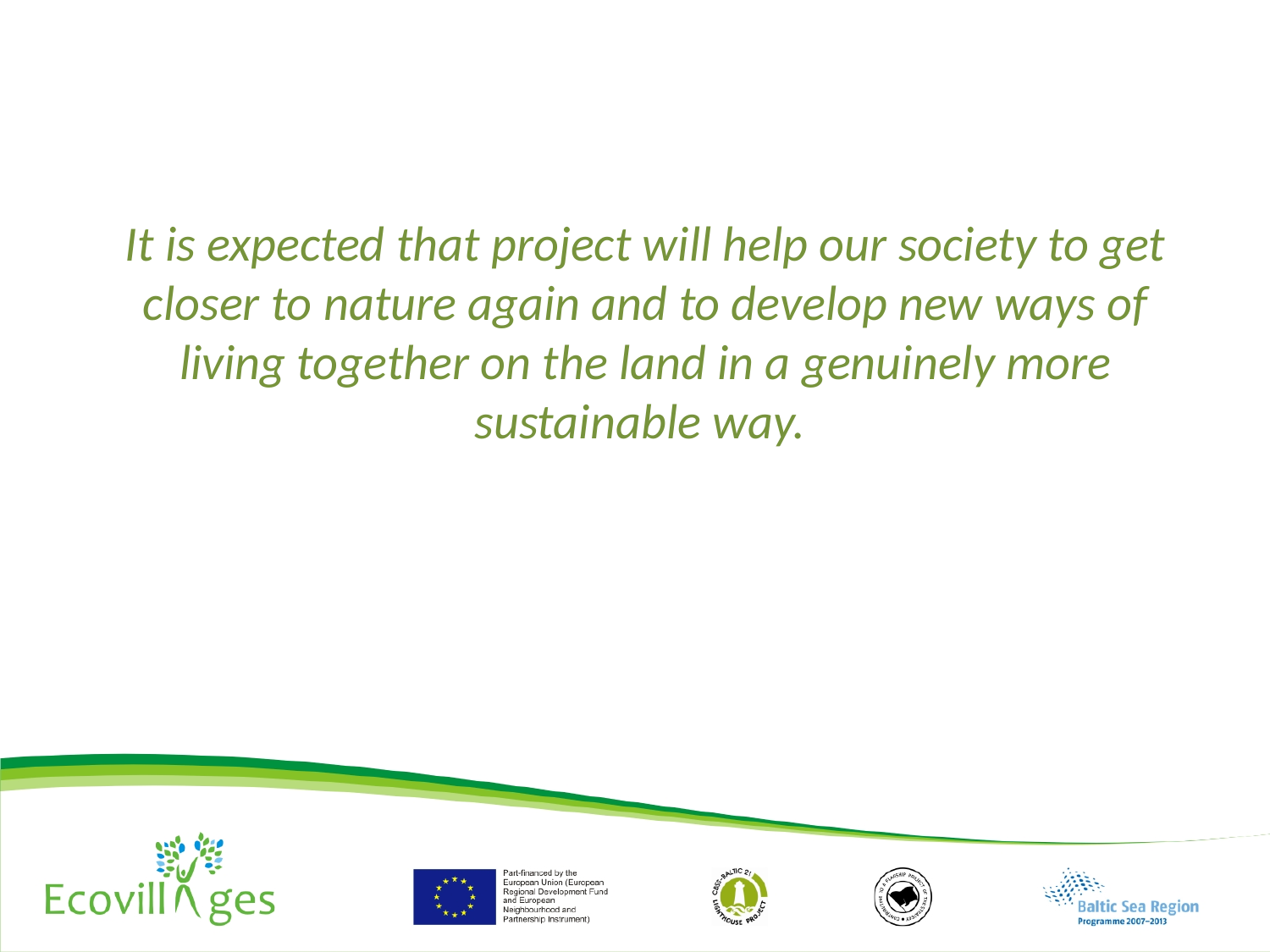

# It is expected that project will help our society to get closer to nature again and to develop new ways of living together on the land in a genuinely more sustainable way.